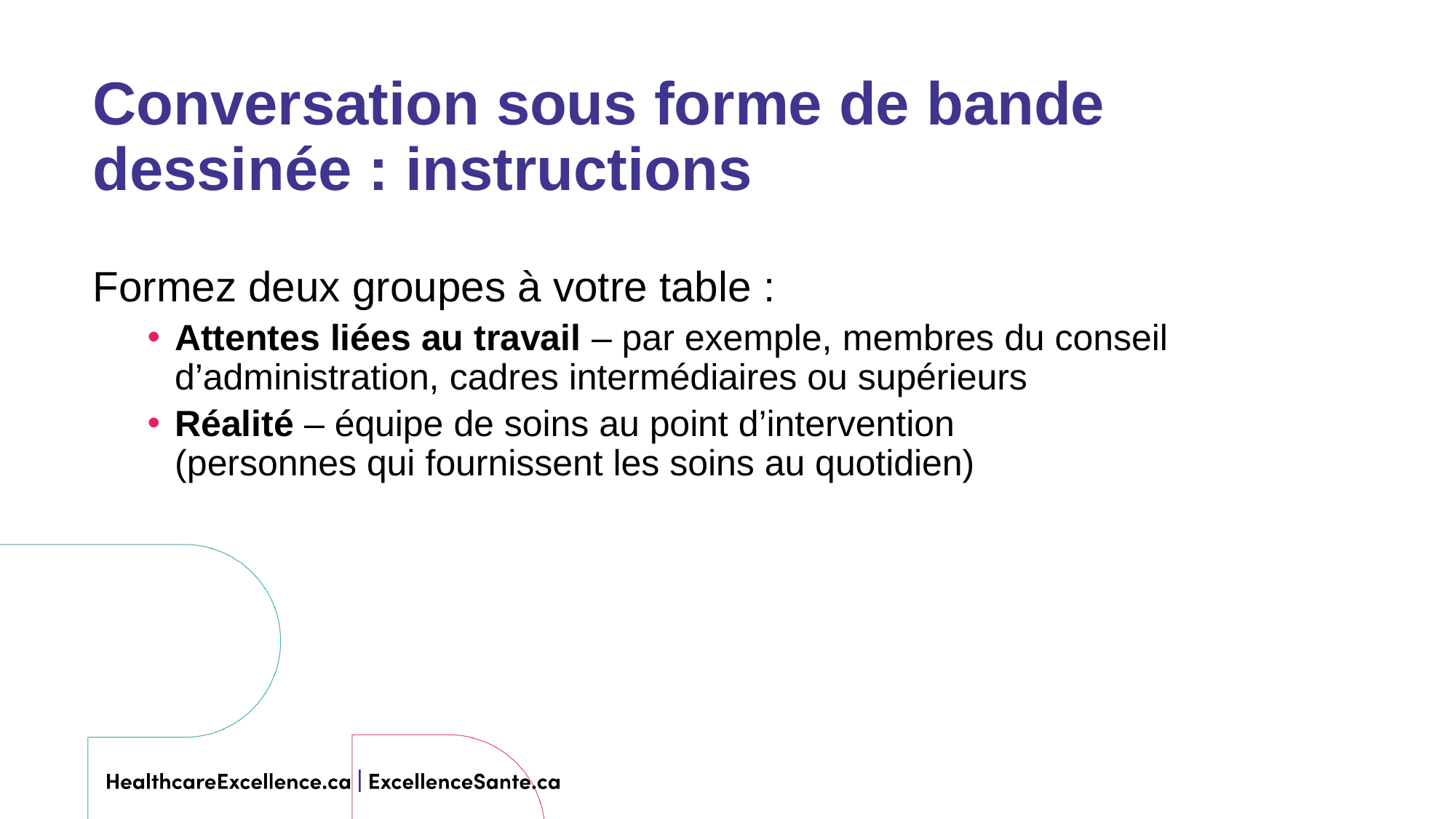

Conversation sous forme de bande dessinée : instructions
Formez deux groupes à votre table :
Attentes liées au travail – par exemple, membres du conseil d’administration, cadres intermédiaires ou supérieurs
Réalité – équipe de soins au point d’intervention
(personnes qui fournissent les soins au quotidien)